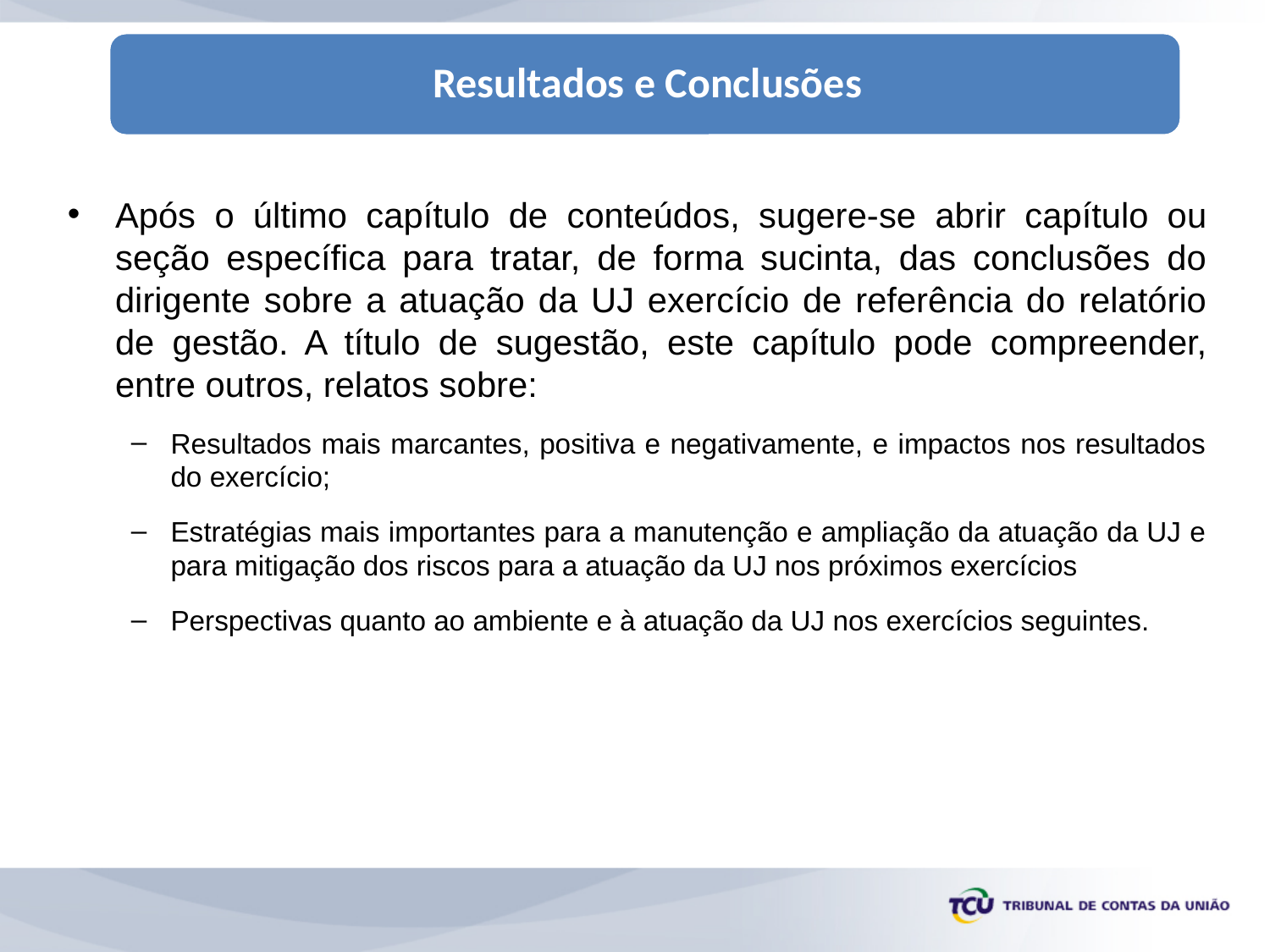

Resultados e Conclusões
Após o último capítulo de conteúdos, sugere-se abrir capítulo ou seção específica para tratar, de forma sucinta, das conclusões do dirigente sobre a atuação da UJ exercício de referência do relatório de gestão. A título de sugestão, este capítulo pode compreender, entre outros, relatos sobre:
Resultados mais marcantes, positiva e negativamente, e impactos nos resultados do exercício;
Estratégias mais importantes para a manutenção e ampliação da atuação da UJ e para mitigação dos riscos para a atuação da UJ nos próximos exercícios
Perspectivas quanto ao ambiente e à atuação da UJ nos exercícios seguintes.